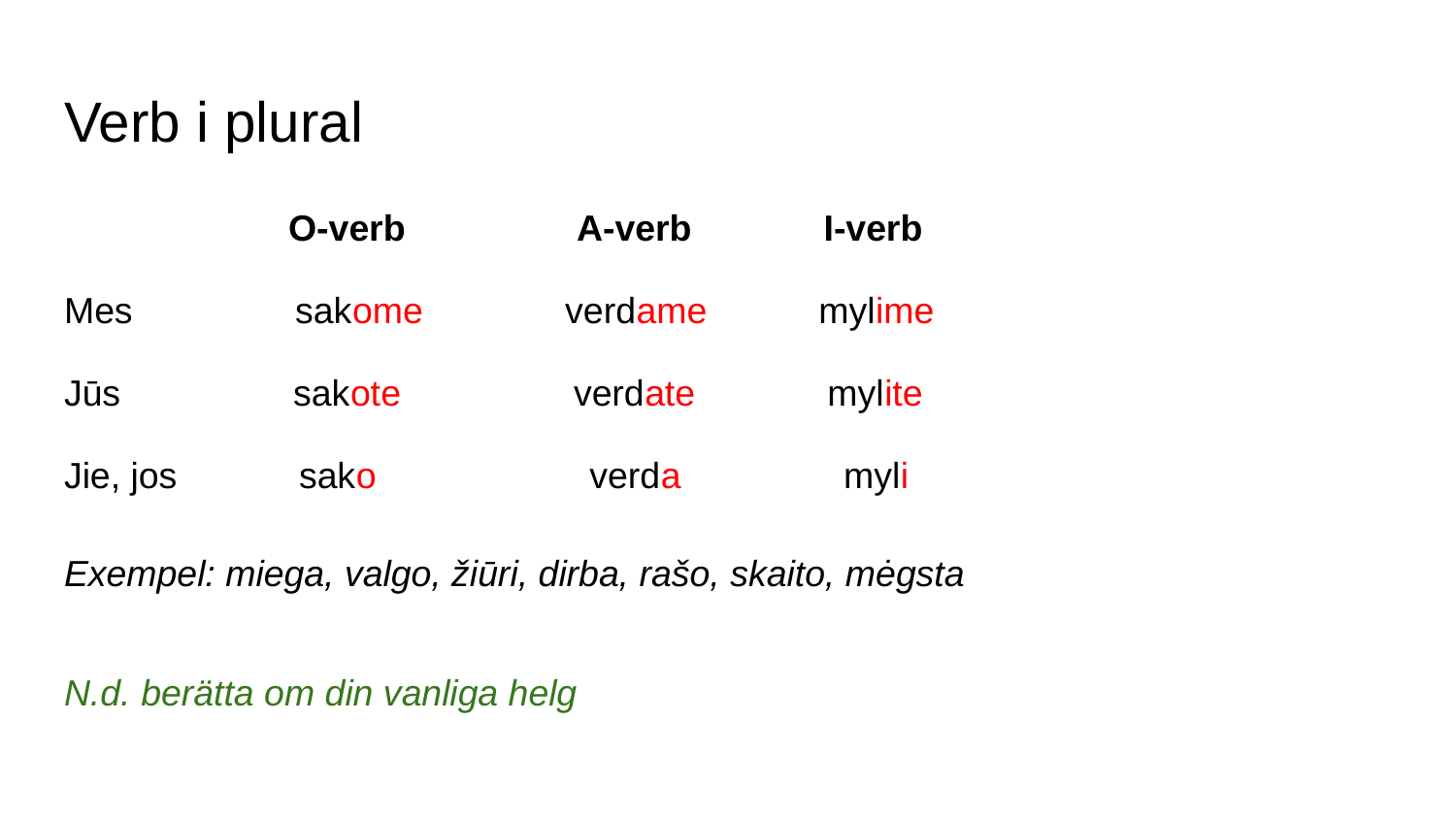

# Verb i plural
                      O-verb                 A-verb             I-verb
Mes                sakome              verdame           mylime
Jūs                 sakote                 verdate             mylite
Jie, jos            sako                     verda                myli
Exempel: miega, valgo, žiūri, dirba, rašo, skaito, mėgsta
N.d. berätta om din vanliga helg